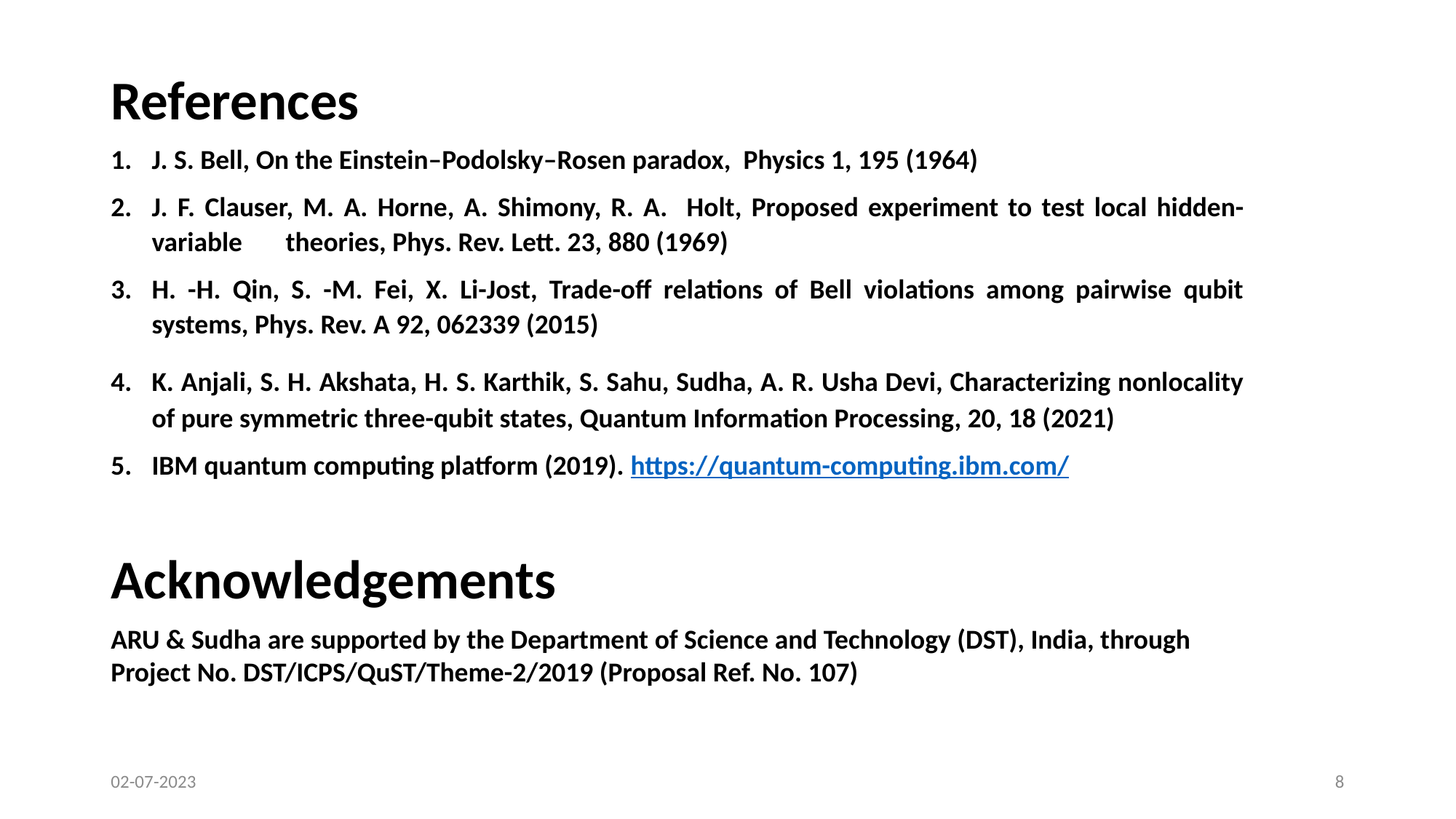

References
J. S. Bell, On the Einstein–Podolsky–Rosen paradox,  Physics 1, 195 (1964)
J. F. Clauser, M. A. Horne, A. Shimony, R. A.  Holt, Proposed experiment to test local hidden-variable       theories, Phys. Rev. Lett. 23, 880 (1969)
H. -H. Qin, S. -M. Fei, X. Li-Jost, Trade-off relations of Bell violations among pairwise qubit systems, Phys. Rev. A 92, 062339 (2015)
K. Anjali, S. H. Akshata, H. S. Karthik, S. Sahu, Sudha, A. R. Usha Devi, Characterizing nonlocality of pure symmetric three-qubit states, Quantum Information Processing, 20, 18 (2021)
IBM quantum computing platform (2019). https://quantum-computing.ibm.com/

Acknowledgements
ARU & Sudha are supported by the Department of Science and Technology (DST), India, through Project No. DST/ICPS/QuST/Theme-2/2019 (Proposal Ref. No. 107)
02-07-2023
8